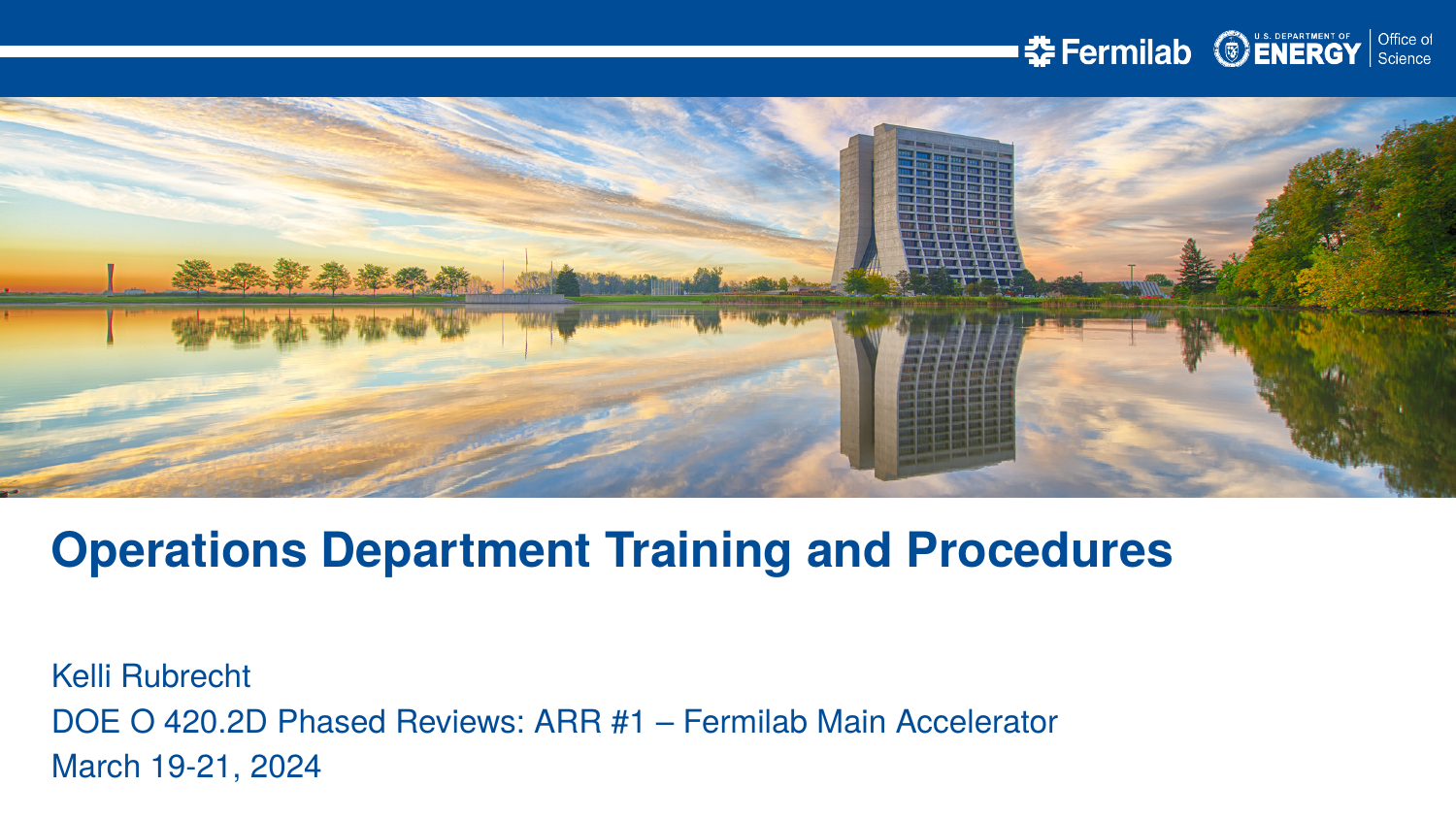

Operations Department Training and Procedures
Kelli Rubrecht
DOE O 420.2D Phased Reviews: ARR #1 – Fermilab Main Accelerator
March 19-21, 2024